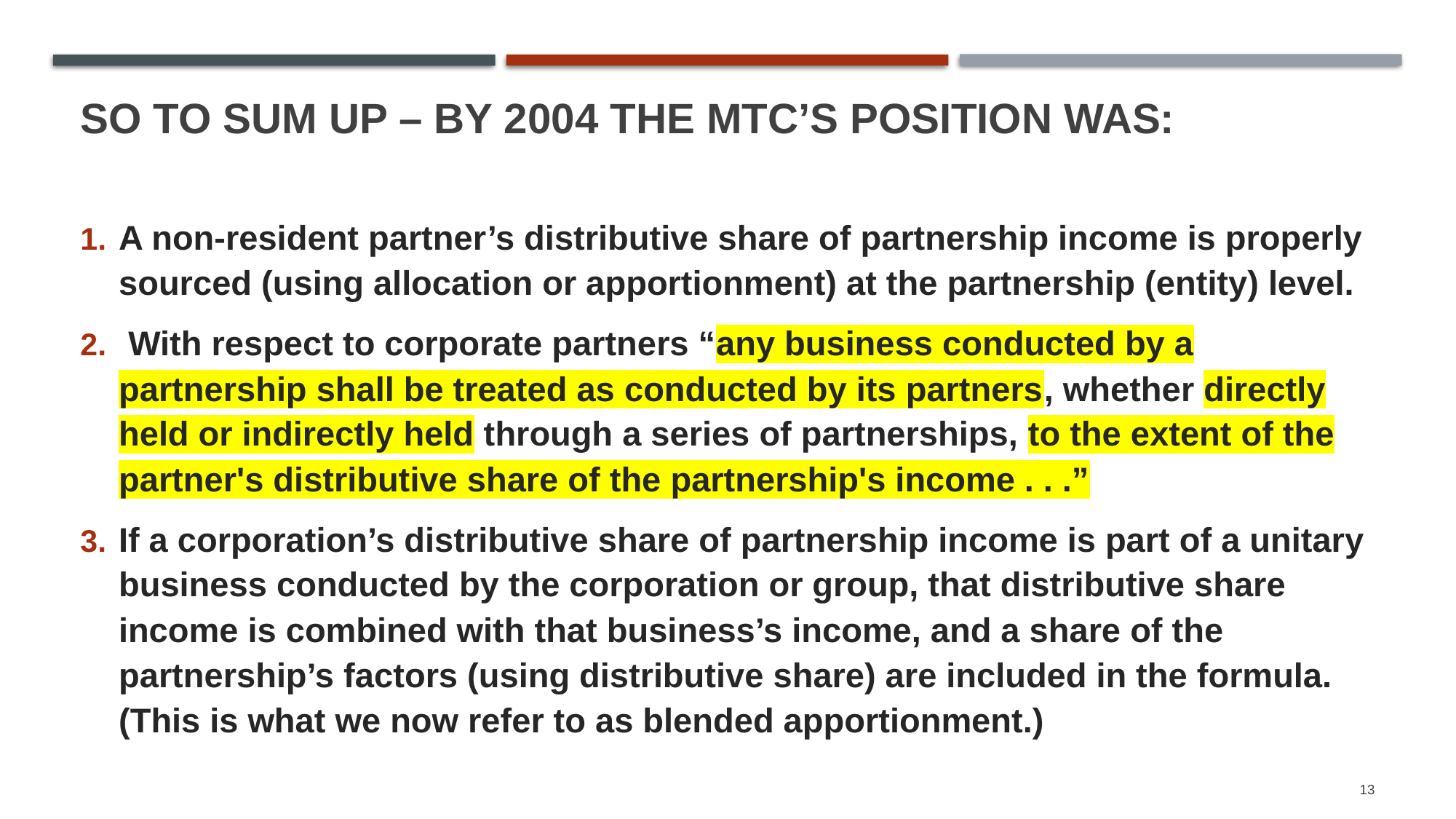

# So to sum up – By 2004 The MTC’s position was:
A non-resident partner’s distributive share of partnership income is properly sourced (using allocation or apportionment) at the partnership (entity) level.
 With respect to corporate partners “any business conducted by a partnership shall be treated as conducted by its partners, whether directly held or indirectly held through a series of partnerships, to the extent of the partner's distributive share of the partnership's income . . .”
If a corporation’s distributive share of partnership income is part of a unitary business conducted by the corporation or group, that distributive share income is combined with that business’s income, and a share of the partnership’s factors (using distributive share) are included in the formula. (This is what we now refer to as blended apportionment.)
13